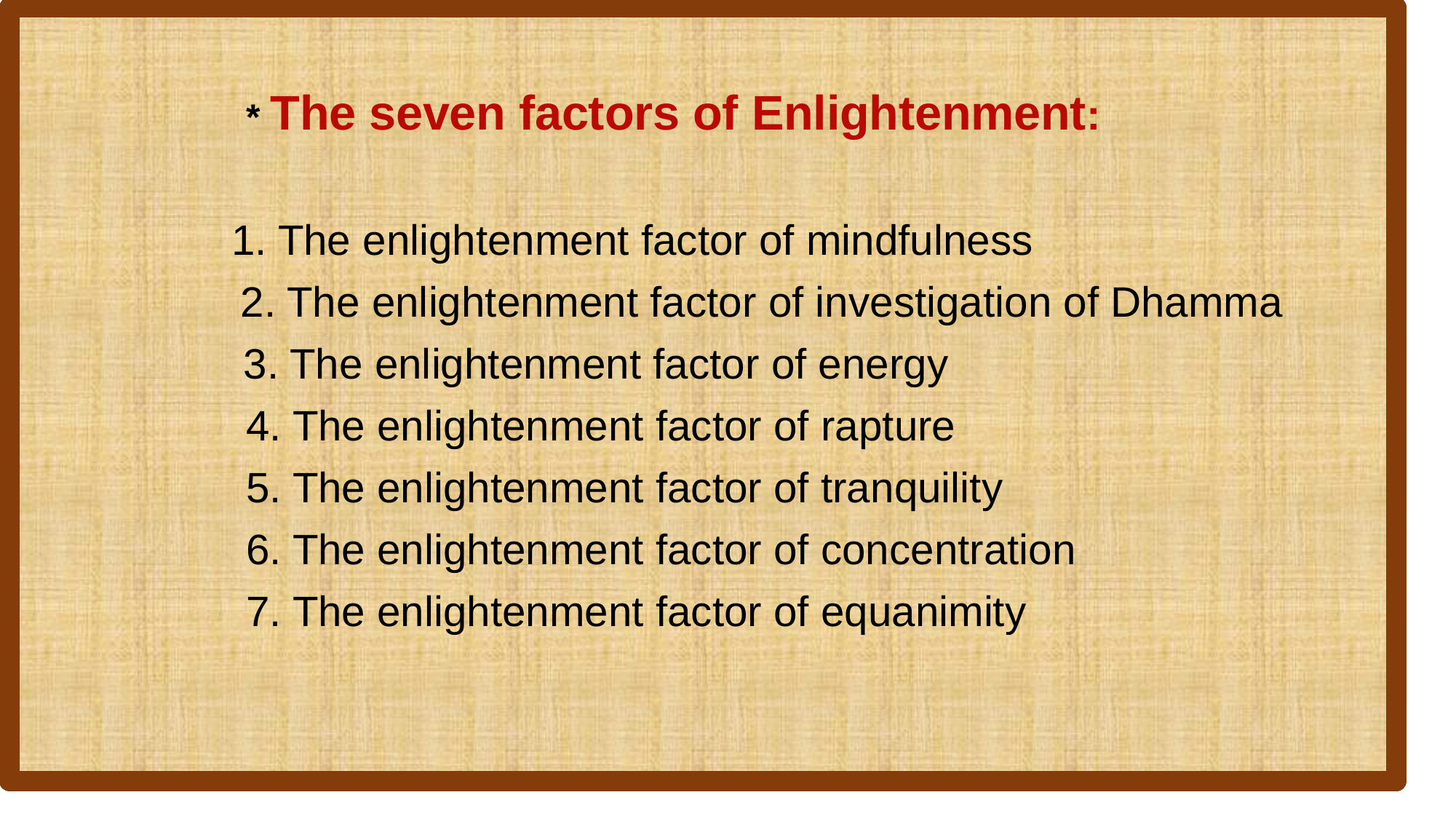

* The seven factors of Enlightenment:

	        1. The enlightenment factor of mindfulness
                  2. The enlightenment factor of investigation of Dhamma
	         3. The enlightenment factor of energy
		4. The enlightenment factor of rapture
		5. The enlightenment factor of tranquility
		6. The enlightenment factor of concentration
		7. The enlightenment factor of equanimity